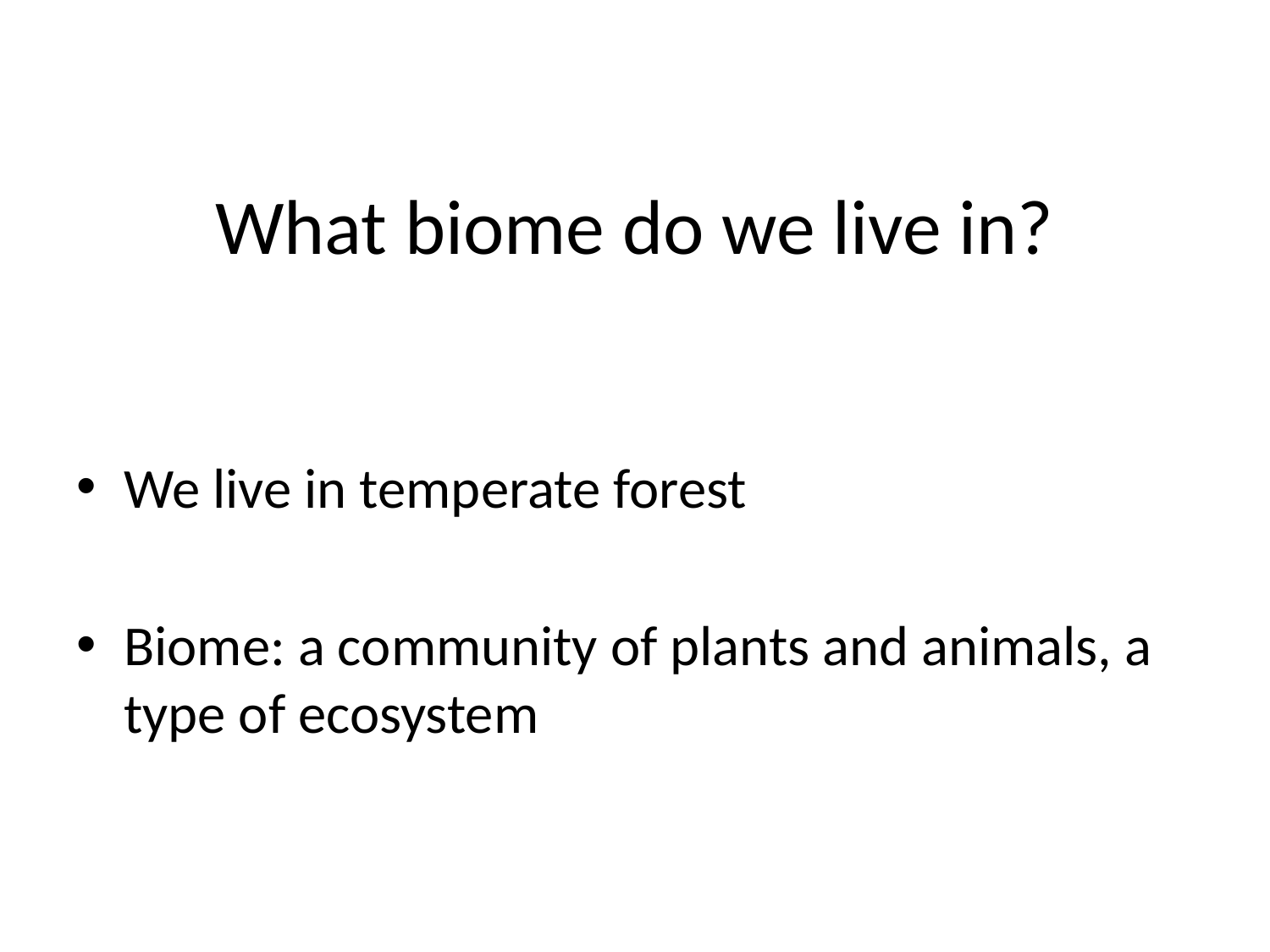

# What biome do we live in?
We live in temperate forest

Biome: a community of plants and animals, a type of ecosystem